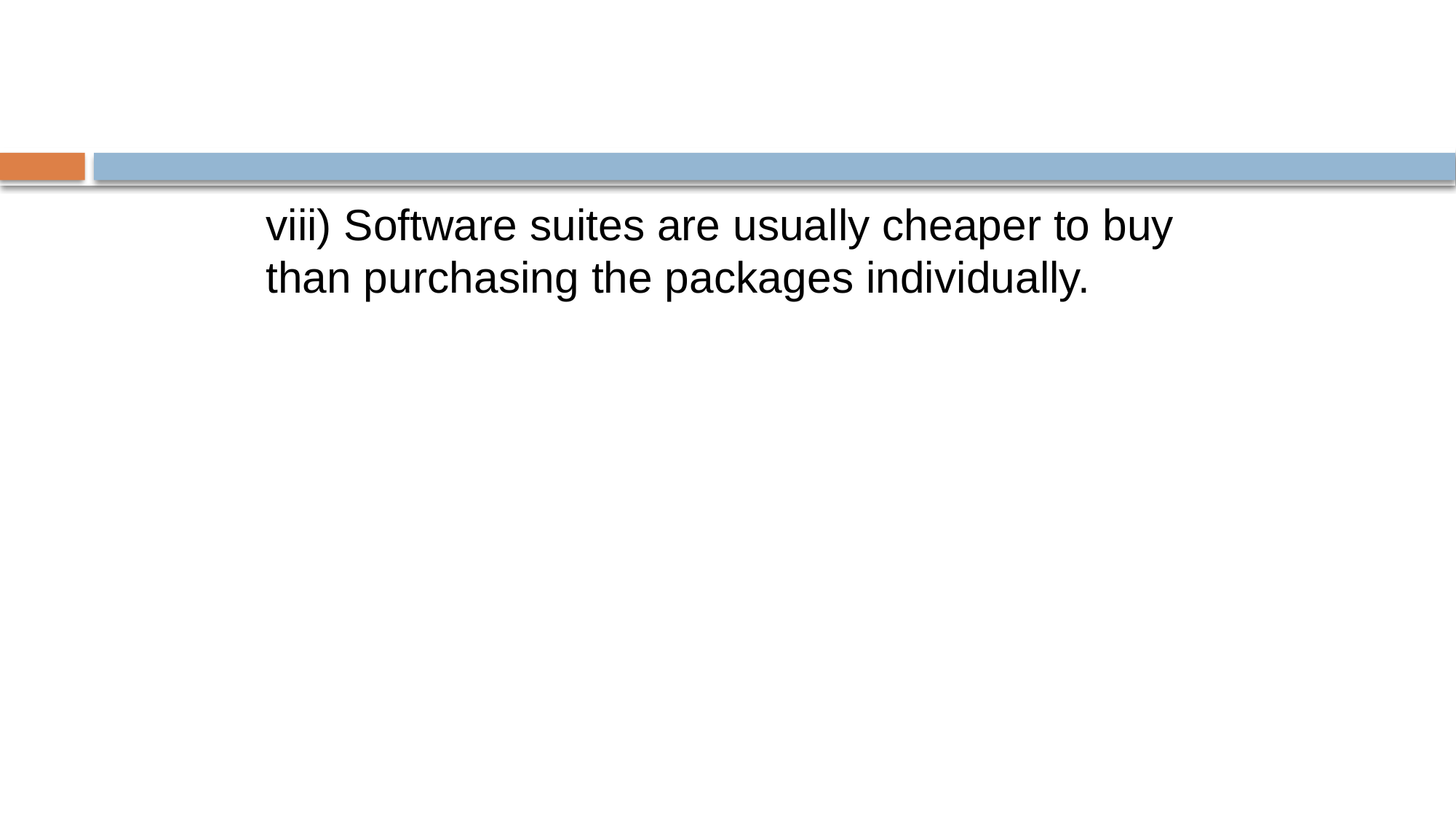

#
viii) Software suites are usually cheaper to buy than purchasing the packages individually.